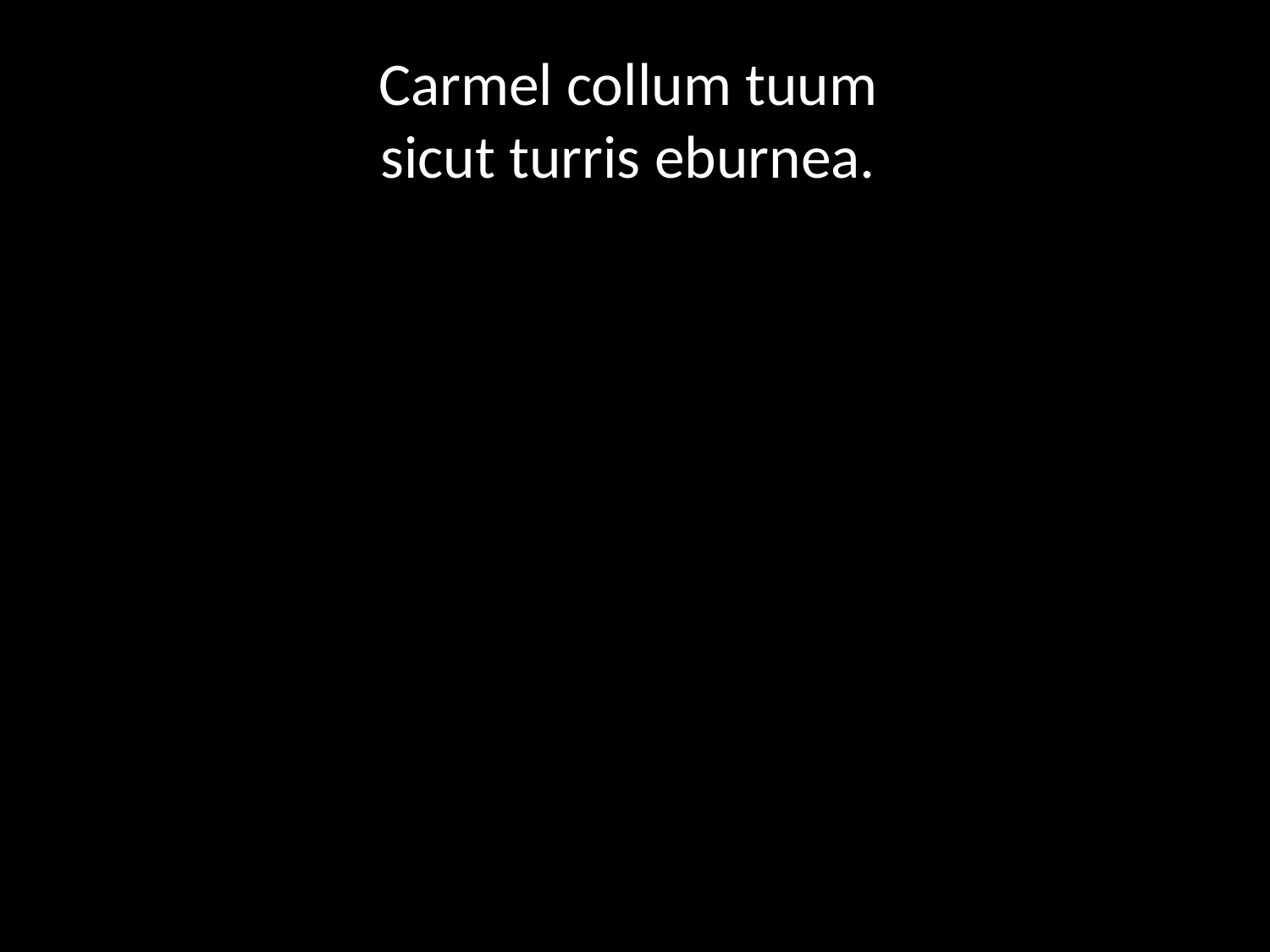

# Carmel collum tuum sicut turris eburnea.